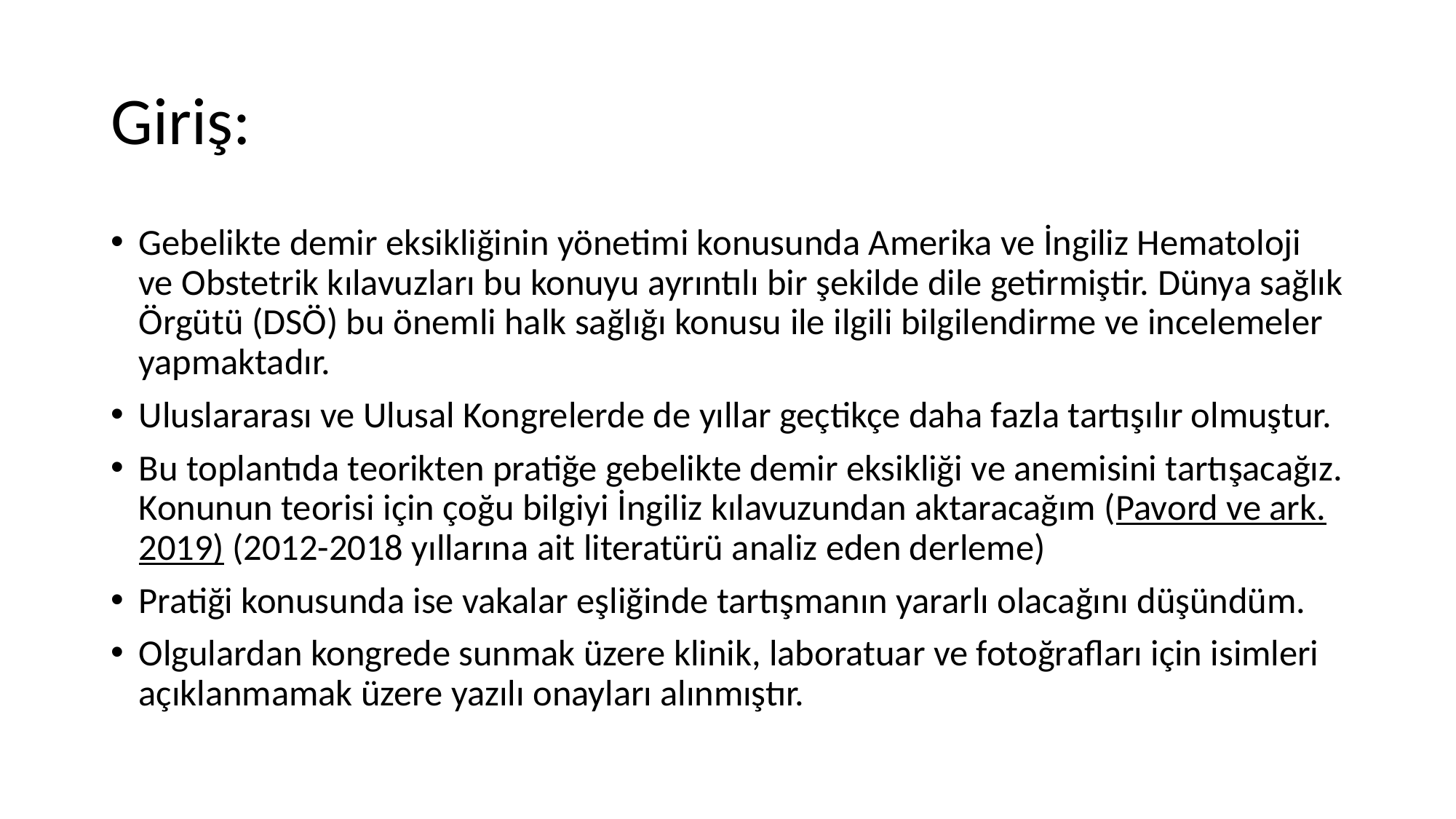

# Giriş:
Gebelikte demir eksikliğinin yönetimi konusunda Amerika ve İngiliz Hematoloji ve Obstetrik kılavuzları bu konuyu ayrıntılı bir şekilde dile getirmiştir. Dünya sağlık Örgütü (DSÖ) bu önemli halk sağlığı konusu ile ilgili bilgilendirme ve incelemeler yapmaktadır.
Uluslararası ve Ulusal Kongrelerde de yıllar geçtikçe daha fazla tartışılır olmuştur.
Bu toplantıda teorikten pratiğe gebelikte demir eksikliği ve anemisini tartışacağız. Konunun teorisi için çoğu bilgiyi İngiliz kılavuzundan aktaracağım (Pavord ve ark. 2019) (2012-2018 yıllarına ait literatürü analiz eden derleme)
Pratiği konusunda ise vakalar eşliğinde tartışmanın yararlı olacağını düşündüm.
Olgulardan kongrede sunmak üzere klinik, laboratuar ve fotoğrafları için isimleri açıklanmamak üzere yazılı onayları alınmıştır.